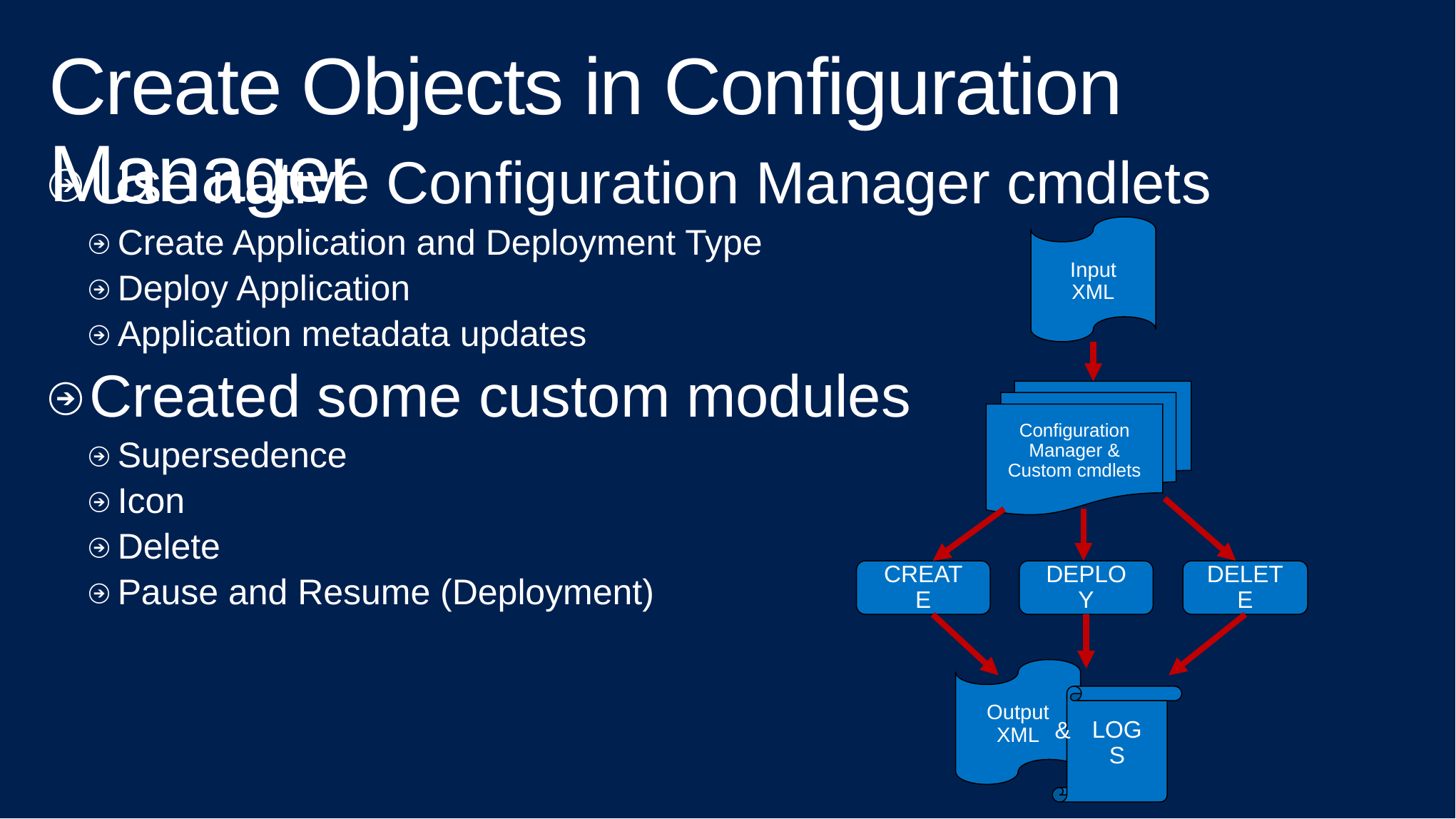

# Create Objects in Configuration Manager
Use native Configuration Manager cmdlets
Create Application and Deployment Type
Deploy Application
Application metadata updates
Created some custom modules
Supersedence
Icon
Delete
Pause and Resume (Deployment)
Input XML
Configuration Manager & Custom cmdlets
CREATE
DEPLOY
DELETE
Output XML
LOGS
&